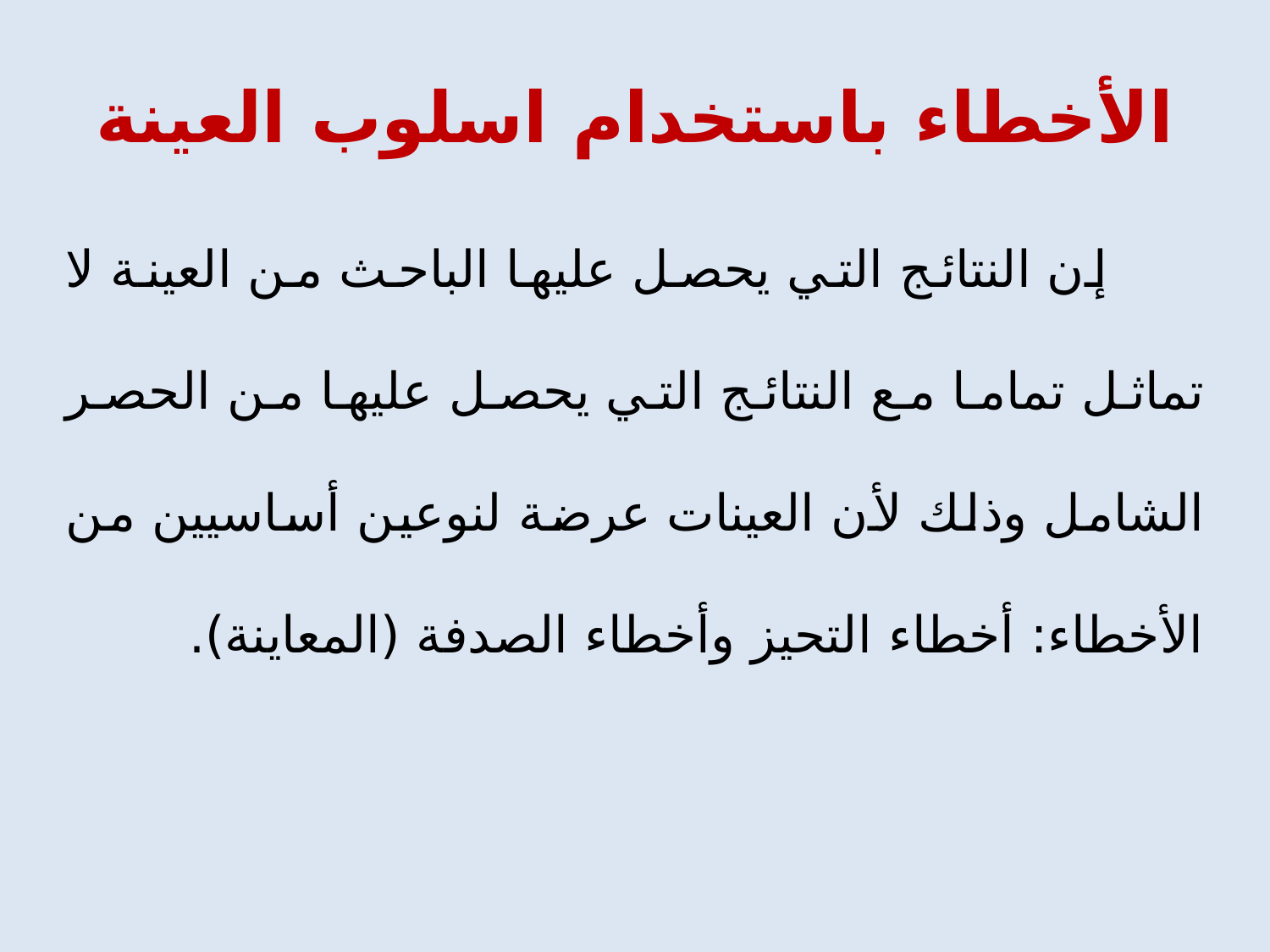

# الأخطاء باستخدام اسلوب العينة
      إن النتائج التي يحصل عليها الباحث من العينة لا تماثل تماما مع النتائج التي يحصل عليها من الحصر الشامل وذلك لأن العينات عرضة لنوعين أساسيين من الأخطاء: أخطاء التحيز وأخطاء الصدفة (المعاينة).